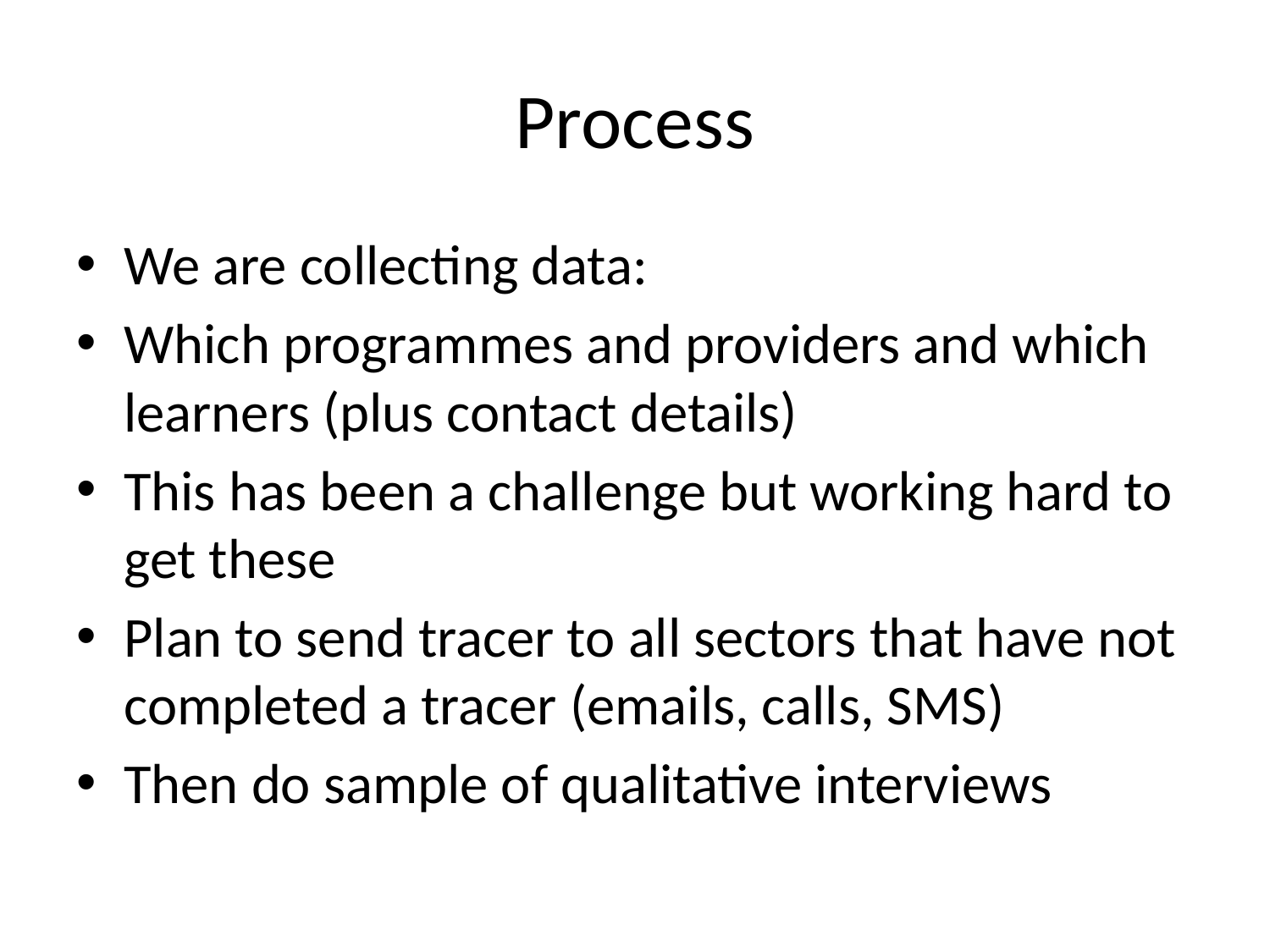

# Process
We are collecting data:
Which programmes and providers and which learners (plus contact details)
This has been a challenge but working hard to get these
Plan to send tracer to all sectors that have not completed a tracer (emails, calls, SMS)
Then do sample of qualitative interviews